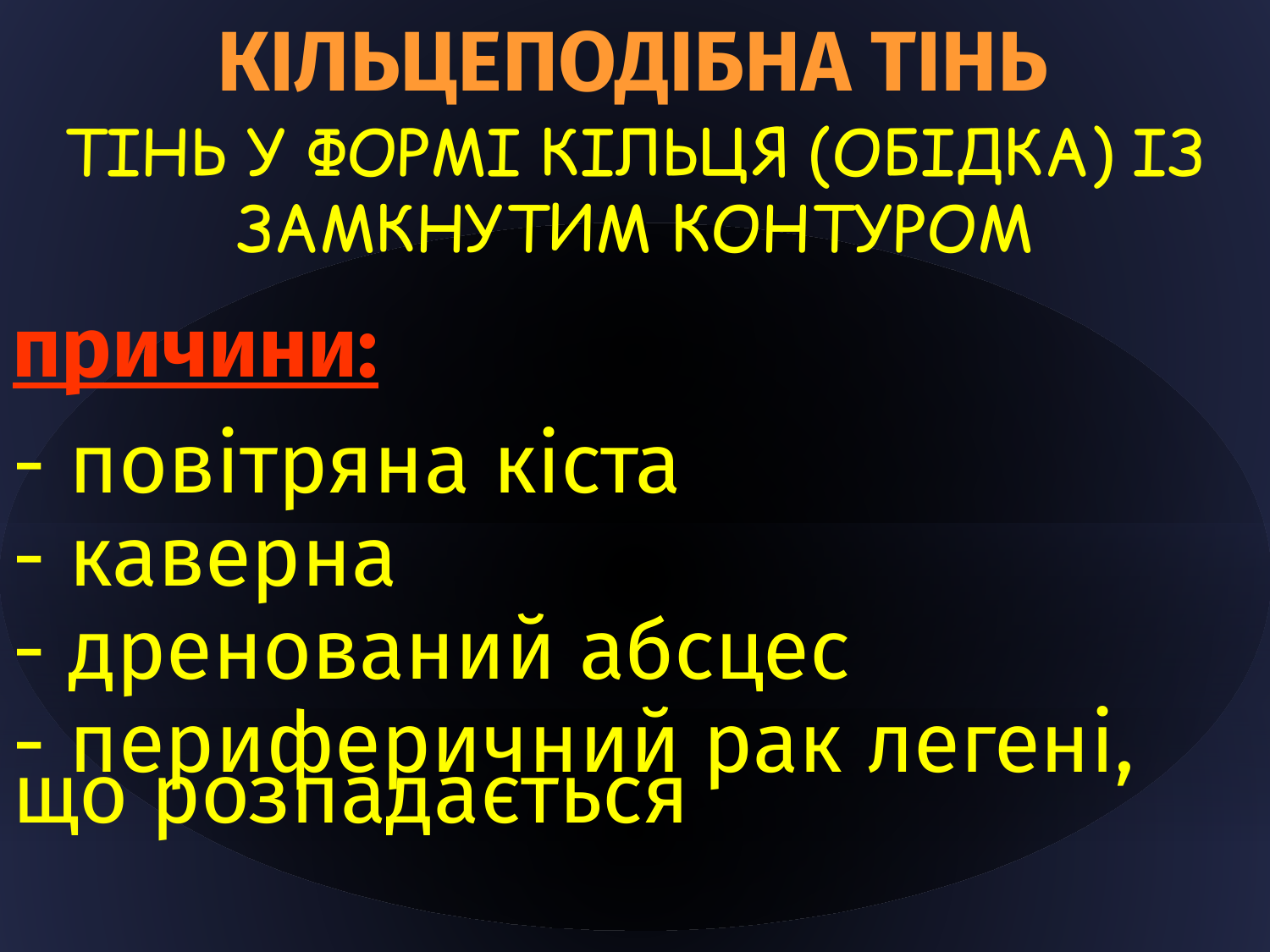

КІЛЬЦЕПОДІБНА ТІНЬ
ТІНЬ У ФОРМІ КІЛЬЦЯ (ОБІДКА) ІЗ ЗАМКНУТИМ КОНТУРОМ
причини:
- повітряна кіста
- каверна
- дренований абсцес
- периферичний рак легені, що розпадається